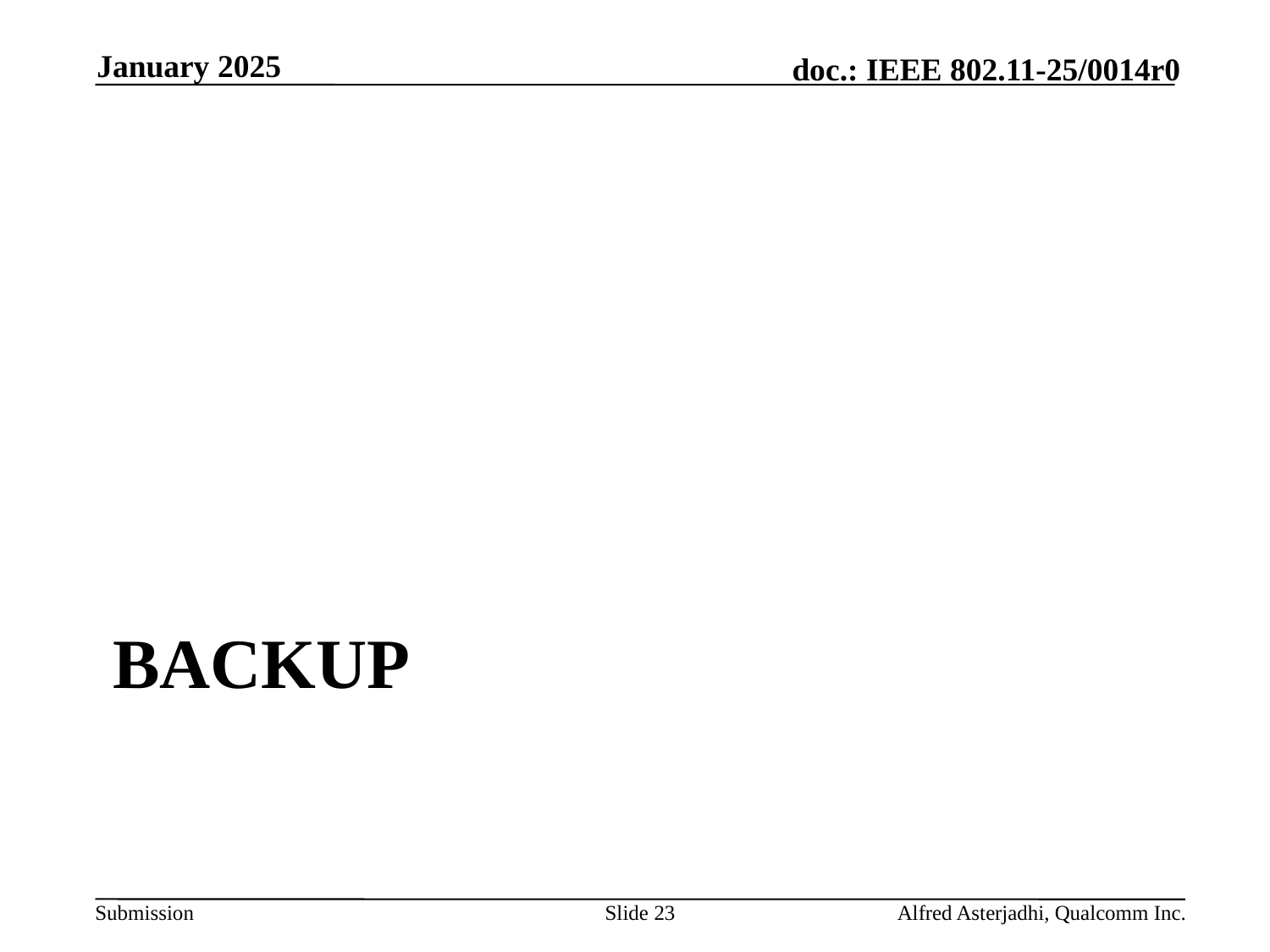

January 2025
# backup
Slide 23
Alfred Asterjadhi, Qualcomm Inc.